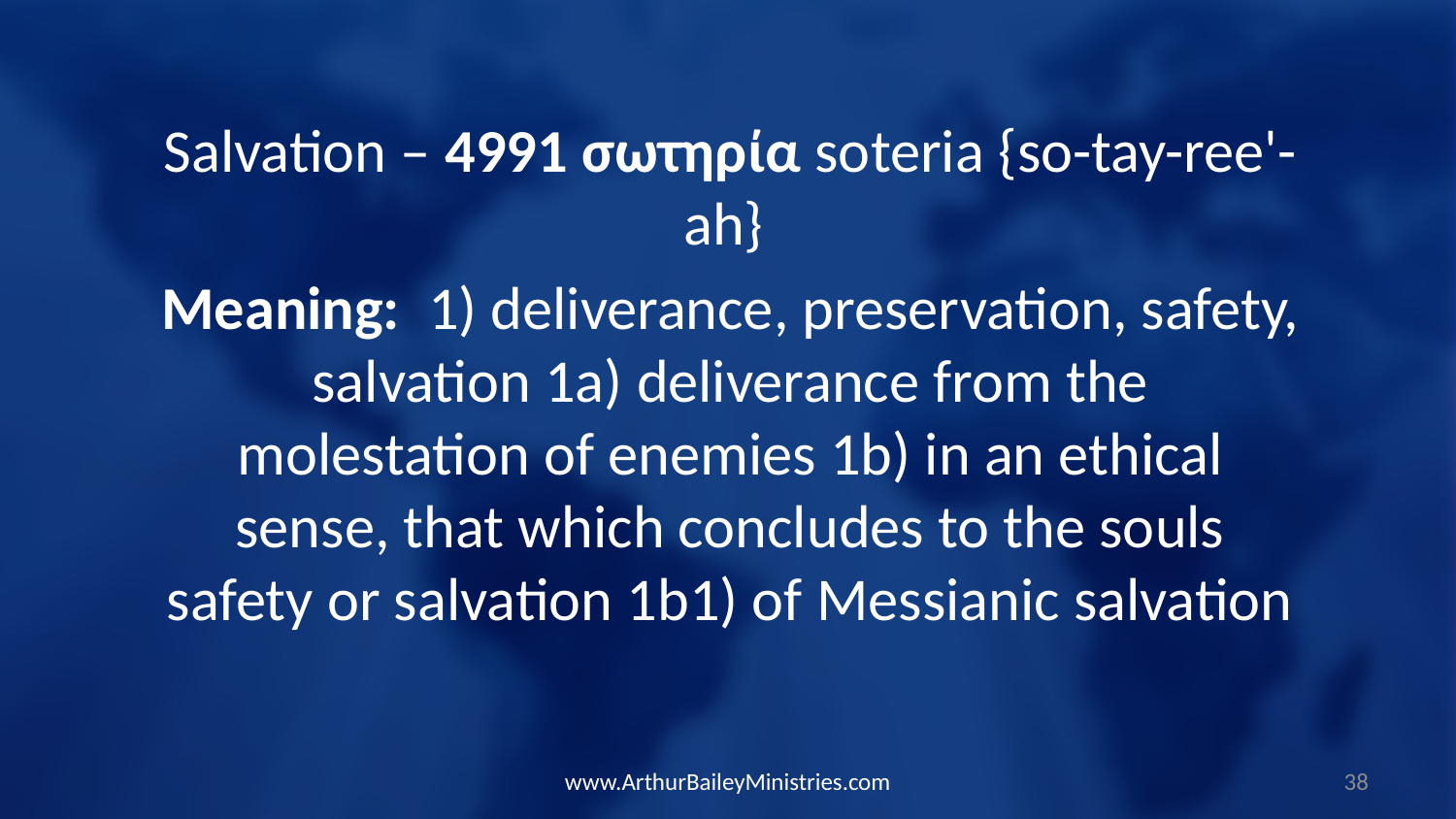

Salvation – 4991 σωτηρία soteria {so-tay-ree'-ah}
Meaning:  1) deliverance, preservation, safety, salvation 1a) deliverance from the molestation of enemies 1b) in an ethical sense, that which concludes to the souls safety or salvation 1b1) of Messianic salvation
www.ArthurBaileyMinistries.com
38